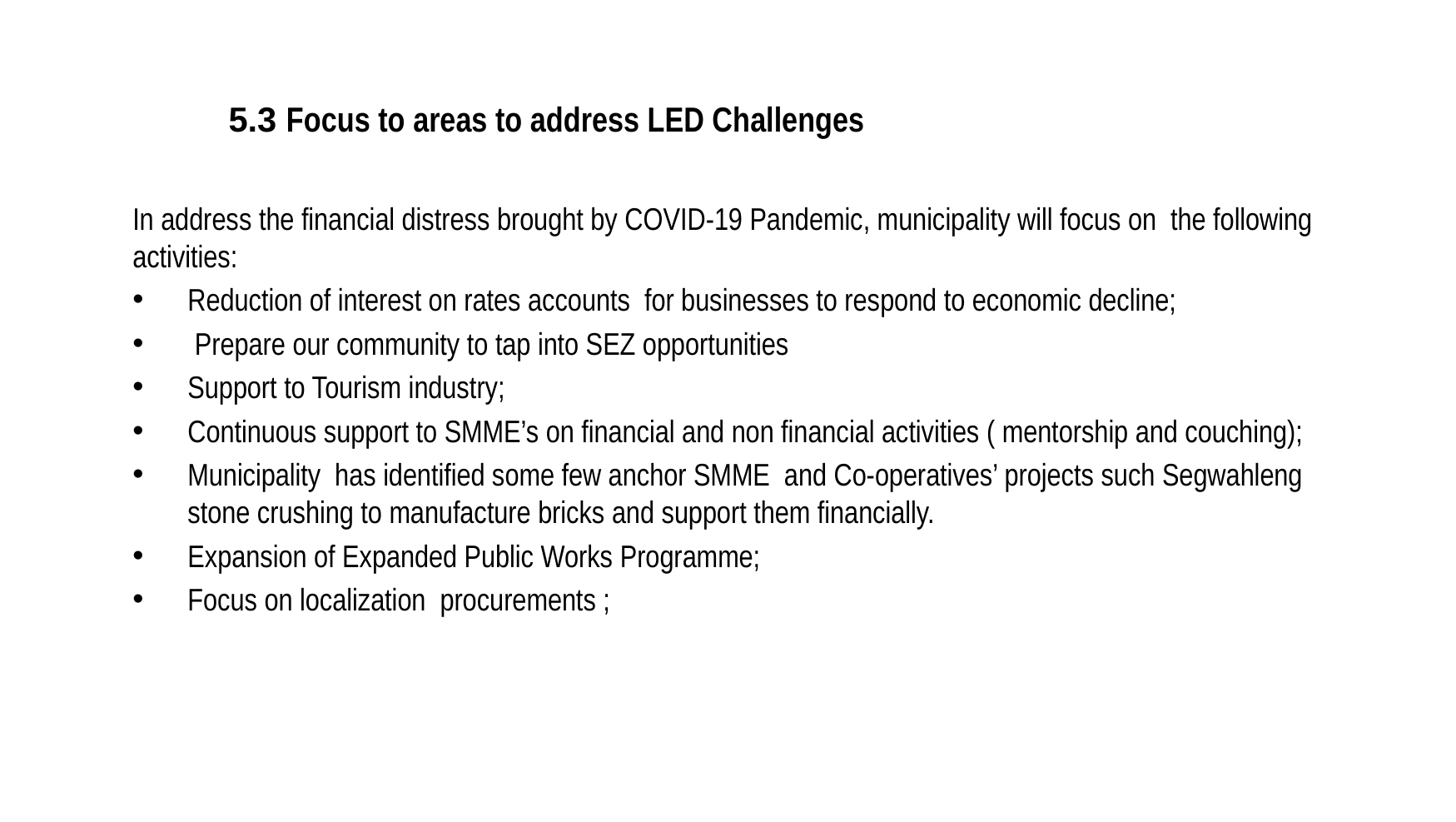

#
5.3 Focus to areas to address LED Challenges

In address the financial distress brought by COVID-19 Pandemic, municipality will focus on  the following activities:
Reduction of interest on rates accounts  for businesses to respond to economic decline;
 Prepare our community to tap into SEZ opportunities
Support to Tourism industry;
Continuous support to SMME’s on financial and non financial activities ( mentorship and couching);
Municipality  has identified some few anchor SMME  and Co-operatives’ projects such Segwahleng stone crushing to manufacture bricks and support them financially.
Expansion of Expanded Public Works Programme;
Focus on localization  procurements ;

58